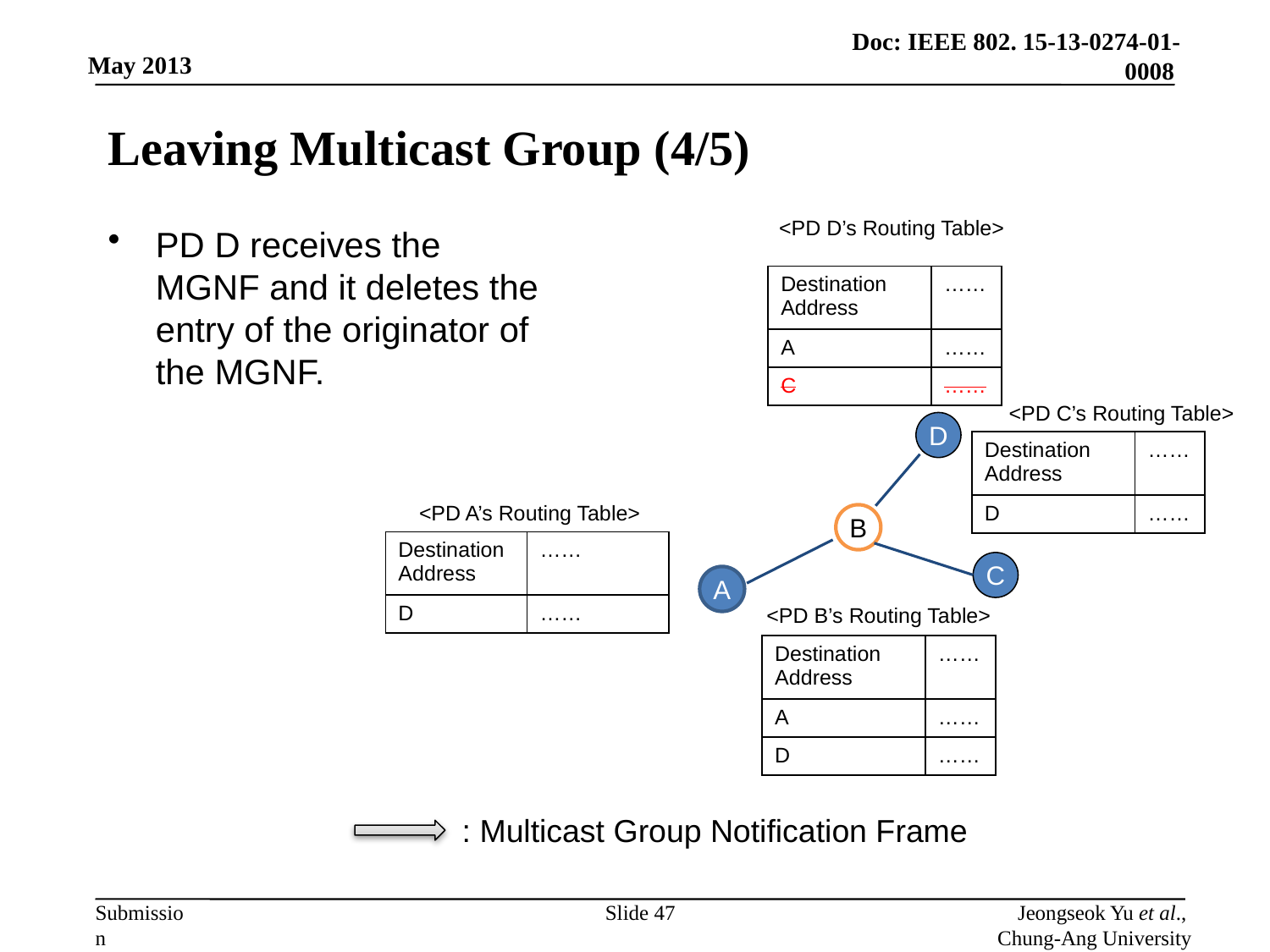

# Leaving Multicast Group (4/5)
<PD D’s Routing Table>
PD D receives the MGNF and it deletes the entry of the originator of the MGNF.
| Destination Address | …… |
| --- | --- |
| A | …… |
| C | …… |
<PD C’s Routing Table>
D
| Destination Address | …… |
| --- | --- |
| D | …… |
<PD A’s Routing Table>
B
| Destination Address | …… |
| --- | --- |
| D | …… |
C
A
<PD B’s Routing Table>
| Destination Address | …… |
| --- | --- |
| A | …… |
| D | …… |
: Multicast Group Notification Frame

Slide 47